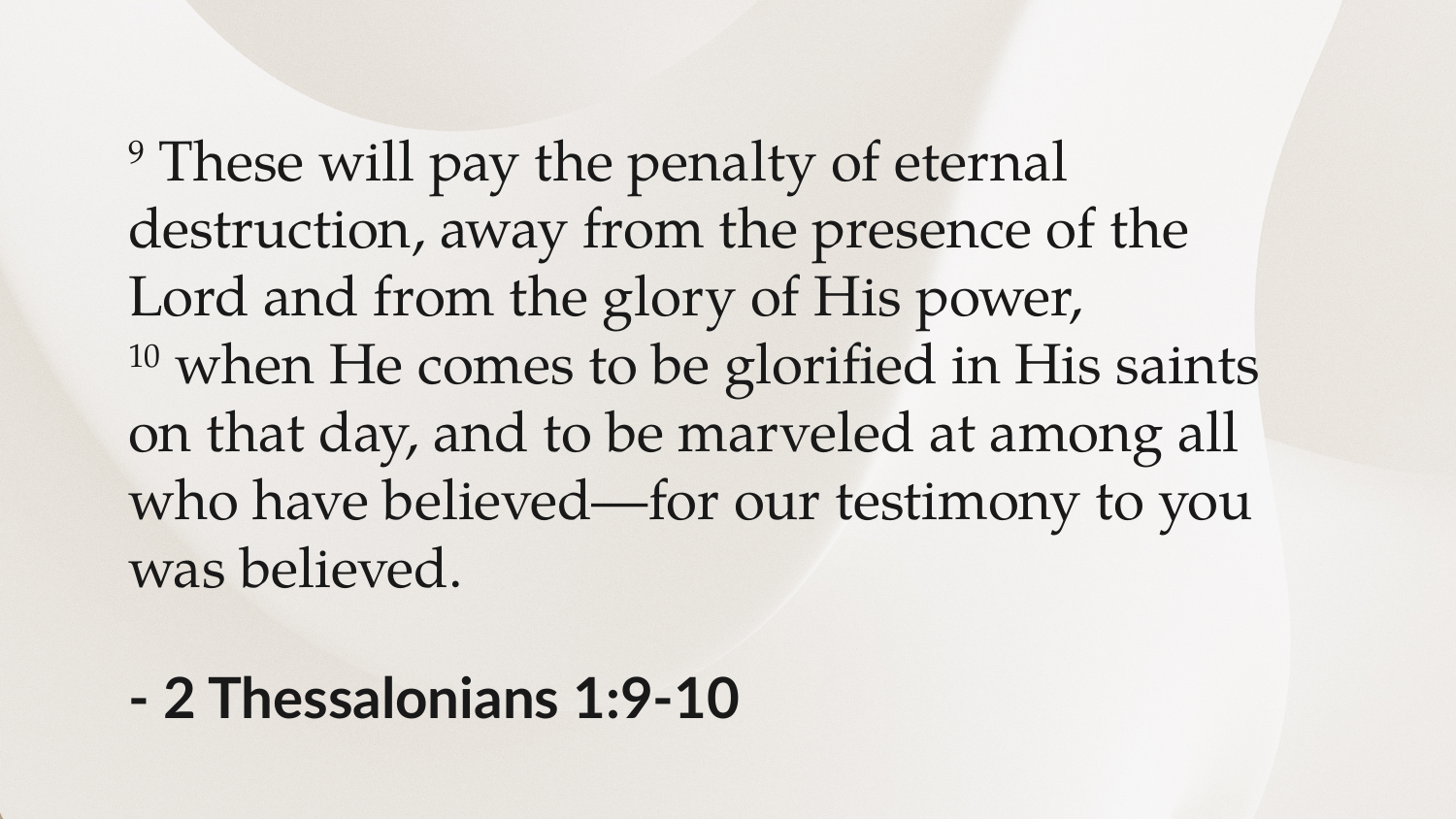

9 These will pay the penalty of eternal destruction, away from the presence of the Lord and from the glory of His power,
10 when He comes to be glorified in His saints on that day, and to be marveled at among all who have believed—for our testimony to you was believed.
- 2 Thessalonians 1:9-10